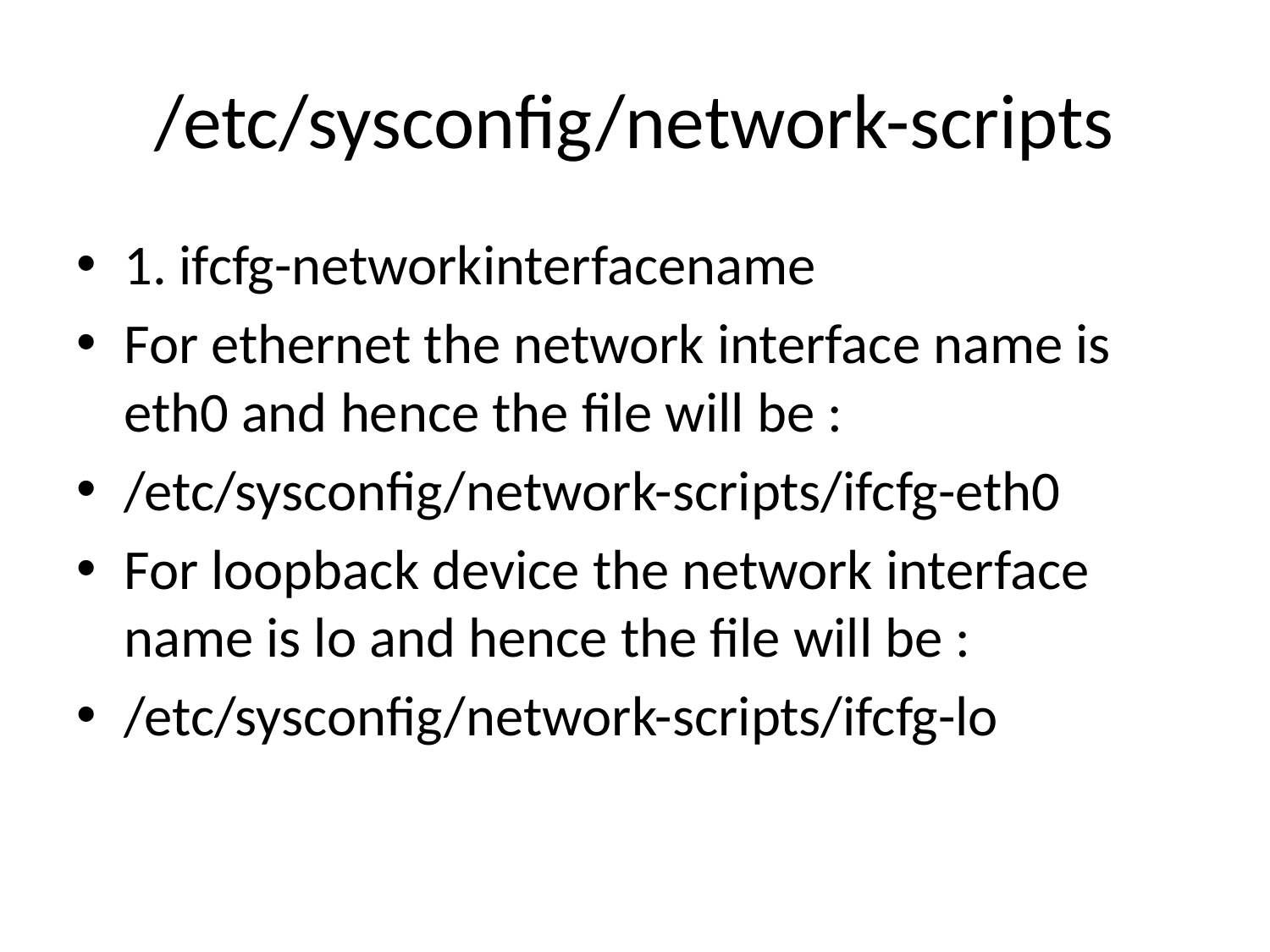

# /etc/sysconfig/network-scripts
1. ifcfg-networkinterfacename
For ethernet the network interface name is eth0 and hence the file will be :
/etc/sysconfig/network-scripts/ifcfg-eth0
For loopback device the network interface name is lo and hence the file will be :
/etc/sysconfig/network-scripts/ifcfg-lo